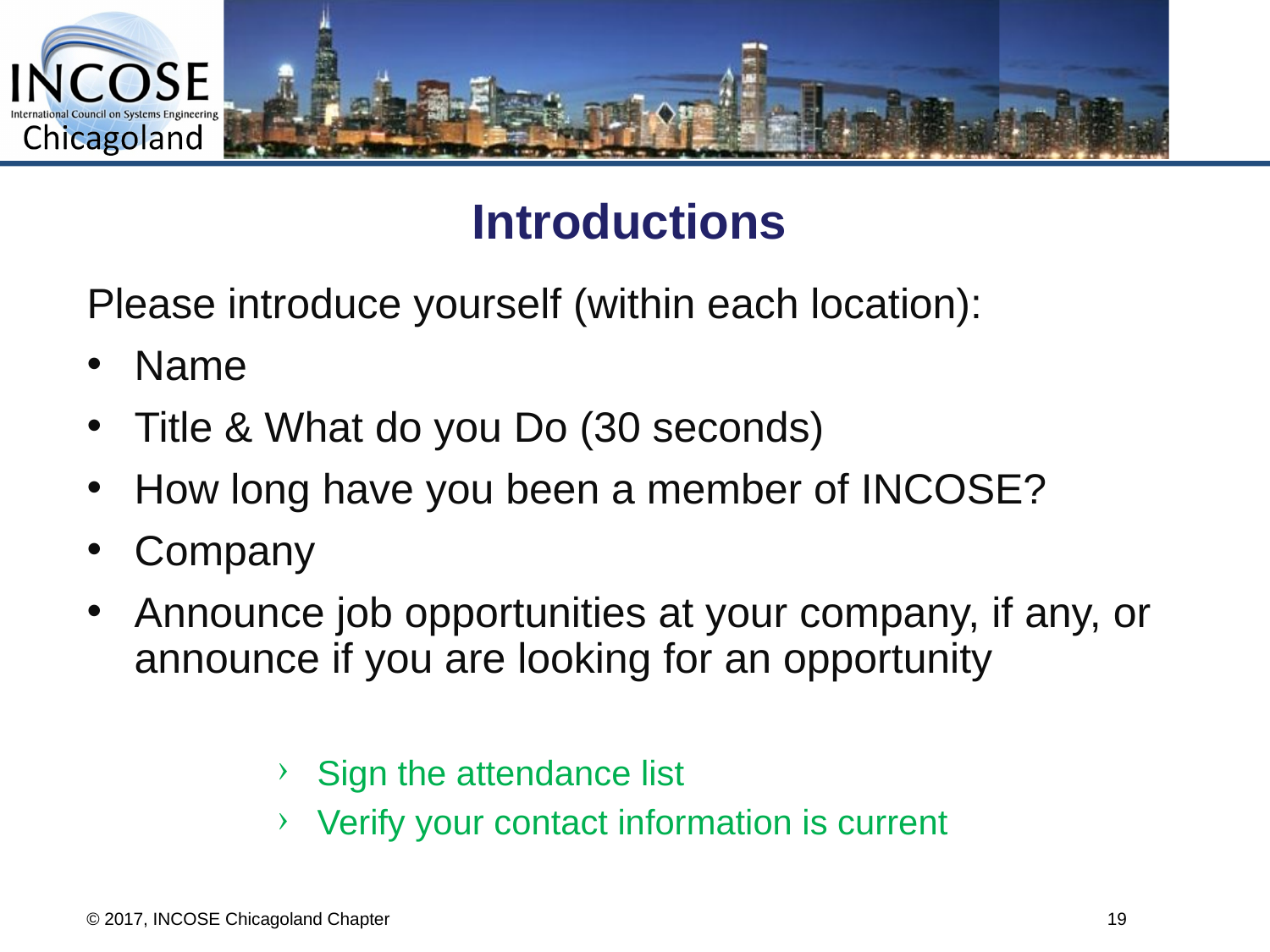

# Introductions
Please introduce yourself (within each location):
Name
Title & What do you Do (30 seconds)
How long have you been a member of INCOSE?
Company
Announce job opportunities at your company, if any, or announce if you are looking for an opportunity

Sign the attendance list
Verify your contact information is current